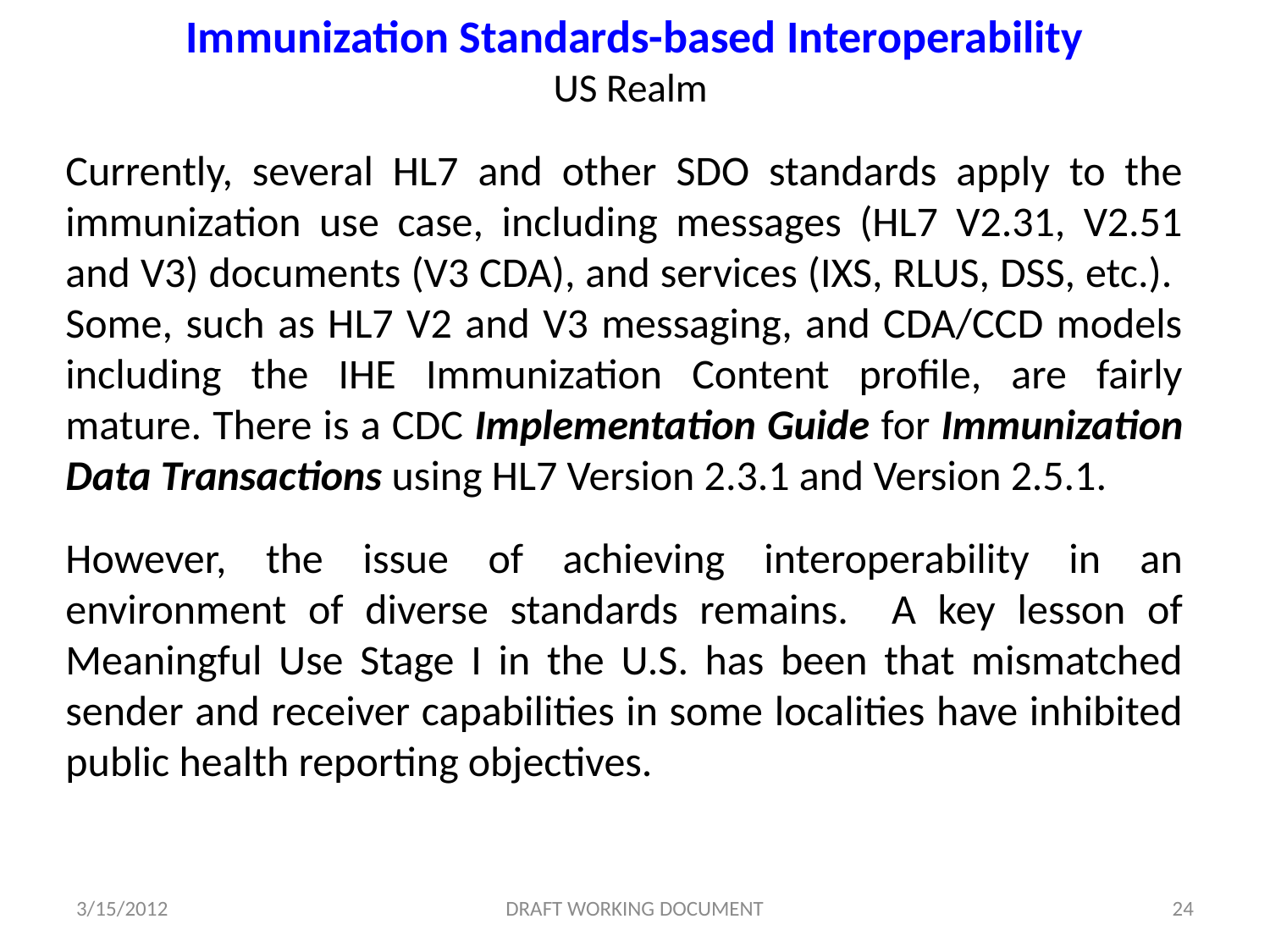

# Immunization Standards-based Interoperability US Realm
Currently, several HL7 and other SDO standards apply to the immunization use case, including messages (HL7 V2.31, V2.51 and V3) documents (V3 CDA), and services (IXS, RLUS, DSS, etc.).  Some, such as HL7 V2 and V3 messaging, and CDA/CCD models including the IHE Immunization Content profile, are fairly mature. There is a CDC Implementation Guide for Immunization Data Transactions using HL7 Version 2.3.1 and Version 2.5.1.
However, the issue of achieving interoperability in an environment of diverse standards remains.  A key lesson of Meaningful Use Stage I in the U.S. has been that mismatched sender and receiver capabilities in some localities have inhibited public health reporting objectives.
3/15/2012
DRAFT WORKING DOCUMENT
24